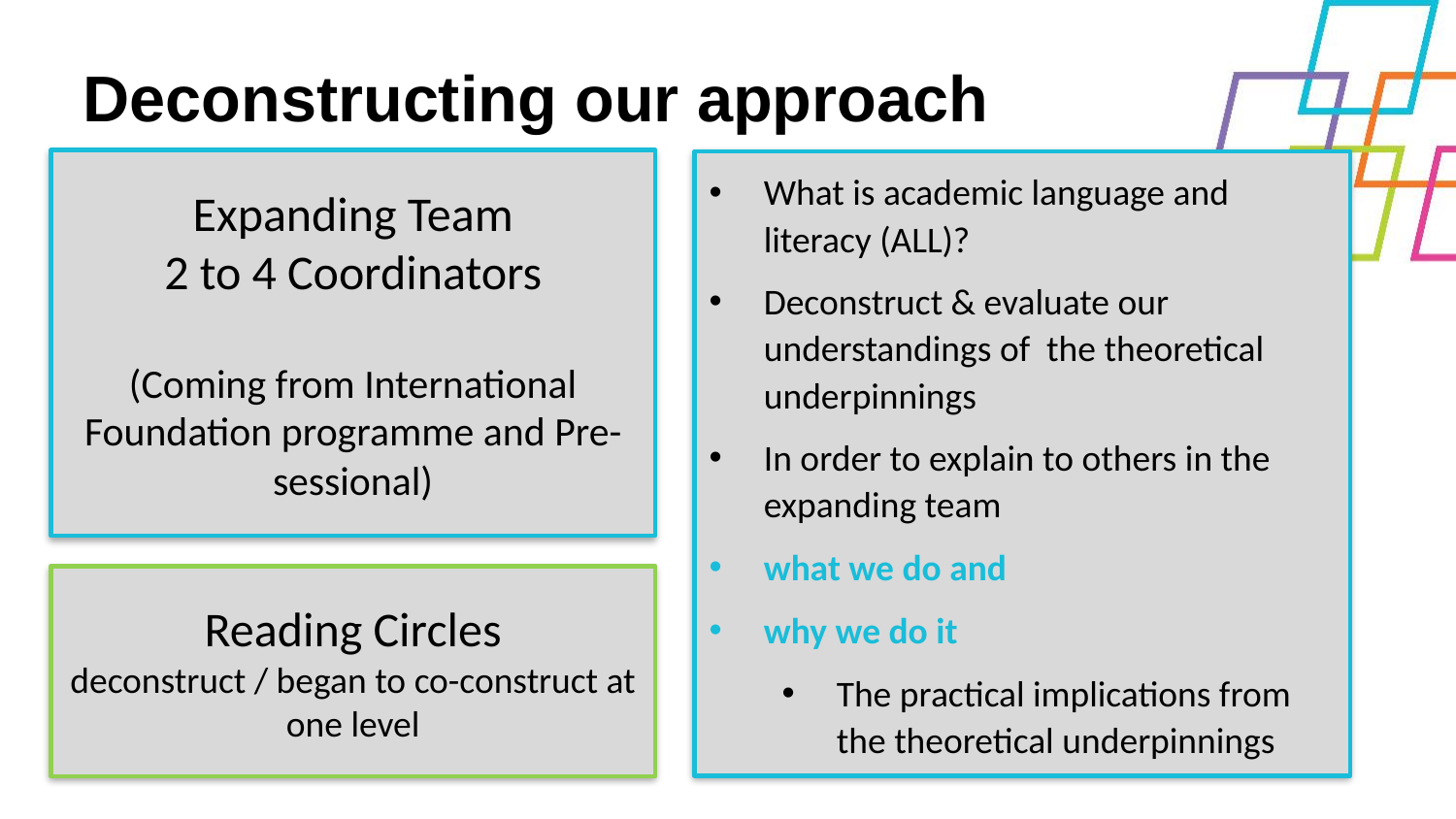

# Deconstructing our approach
Expanding Team
2 to 4 Coordinators

(Coming from International Foundation programme and Pre-sessional)
What is academic language and literacy (ALL)?
Deconstruct & evaluate our understandings of  the theoretical underpinnings
In order to explain to others in the expanding team
what we do and
why we do it
The practical implications from the theoretical underpinnings
Reading Circles
deconstruct / began to co-construct at one level